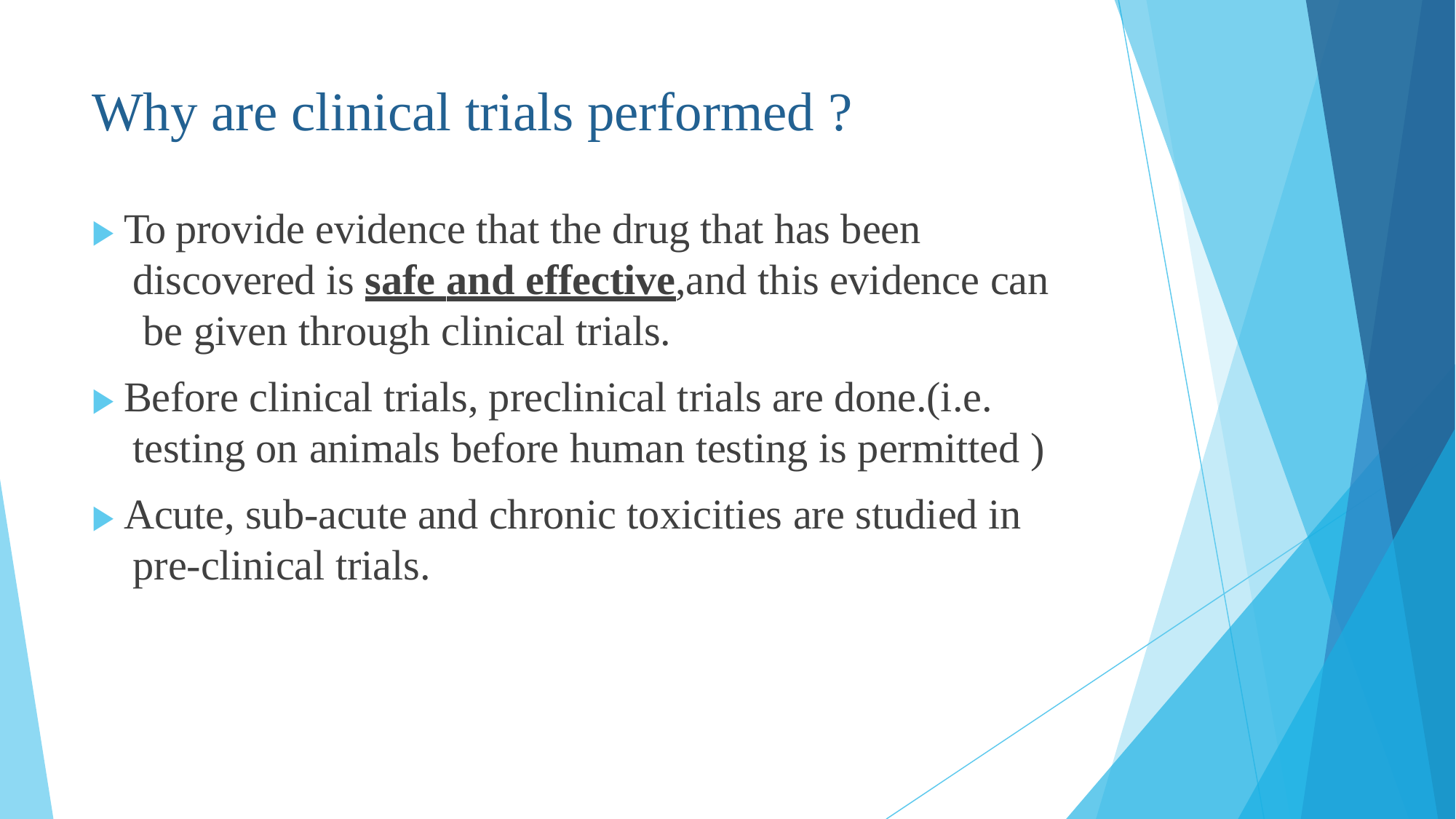

# Why are clinical trials performed ?
▶ To provide evidence that the drug that has been  discovered is safe and effective,and this evidence can  be given through clinical trials.
▶ Before clinical trials, preclinical trials are done.(i.e.  testing on animals before human testing is permitted )
▶ Acute, sub-acute and chronic toxicities are studied in  pre-clinical trials.